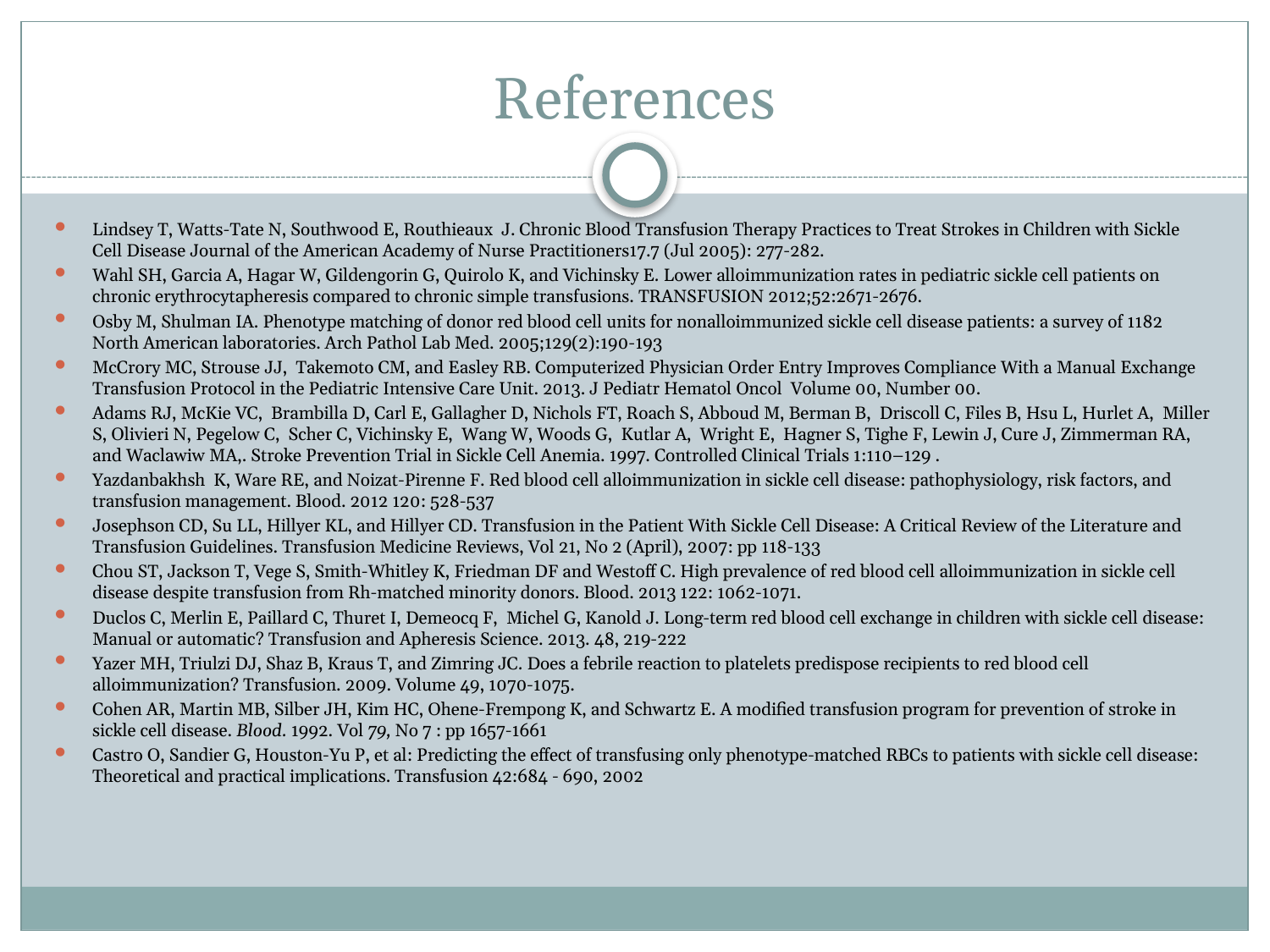

# References
Lindsey T, Watts-Tate N, Southwood E, Routhieaux  J. Chronic Blood Transfusion Therapy Practices to Treat Strokes in Children with Sickle Cell Disease Journal of the American Academy of Nurse Practitioners17.7 (Jul 2005): 277-282.
Wahl SH, Garcia A, Hagar W, Gildengorin G, Quirolo K, and Vichinsky E. Lower alloimmunization rates in pediatric sickle cell patients on chronic erythrocytapheresis compared to chronic simple transfusions. TRANSFUSION 2012;52:2671-2676.
Osby M, Shulman IA. Phenotype matching of donor red blood cell units for nonalloimmunized sickle cell disease patients: a survey of 1182 North American laboratories. Arch Pathol Lab Med. 2005;129(2):190-193
McCrory MC, Strouse JJ,  Takemoto CM, and Easley RB. Computerized Physician Order Entry Improves Compliance With a Manual Exchange Transfusion Protocol in the Pediatric Intensive Care Unit. 2013. J Pediatr Hematol Oncol  Volume 00, Number 00.
Adams RJ, McKie VC,  Brambilla D, Carl E, Gallagher D, Nichols FT, Roach S, Abboud M, Berman B,  Driscoll C, Files B, Hsu L, Hurlet A,  Miller S, Olivieri N, Pegelow C,  Scher C, Vichinsky E,  Wang W, Woods G,  Kutlar A,  Wright E,  Hagner S, Tighe F, Lewin J, Cure J, Zimmerman RA,  and Waclawiw MA,. Stroke Prevention Trial in Sickle Cell Anemia. 1997. Controlled Clinical Trials 1:110–129 .
Yazdanbakhsh  K, Ware RE, and Noizat-Pirenne F. Red blood cell alloimmunization in sickle cell disease: pathophysiology, risk factors, and transfusion management. Blood. 2012 120: 528-537
Josephson CD, Su LL, Hillyer KL, and Hillyer CD. Transfusion in the Patient With Sickle Cell Disease: A Critical Review of the Literature and Transfusion Guidelines. Transfusion Medicine Reviews, Vol 21, No 2 (April), 2007: pp 118-133
Chou ST, Jackson T, Vege S, Smith-Whitley K, Friedman DF and Westoff C. High prevalence of red blood cell alloimmunization in sickle cell disease despite transfusion from Rh-matched minority donors. Blood. 2013 122: 1062-1071.
Duclos C, Merlin E, Paillard C, Thuret I, Demeocq F,  Michel G, Kanold J. Long-term red blood cell exchange in children with sickle cell disease: Manual or automatic? Transfusion and Apheresis Science. 2013. 48, 219-222
Yazer MH, Triulzi DJ, Shaz B, Kraus T, and Zimring JC. Does a febrile reaction to platelets predispose recipients to red blood cell alloimmunization? Transfusion. 2009. Volume 49, 1070-1075.
Cohen AR, Martin MB, Silber JH, Kim HC, Ohene-Frempong K, and Schwartz E. A modified transfusion program for prevention of stroke in sickle cell disease. Blood. 1992. Vol 79, No 7 : pp 1657-1661
Castro O, Sandier G, Houston-Yu P, et al: Predicting the effect of transfusing only phenotype-matched RBCs to patients with sickle cell disease: Theoretical and practical implications. Transfusion 42:684 - 690, 2002